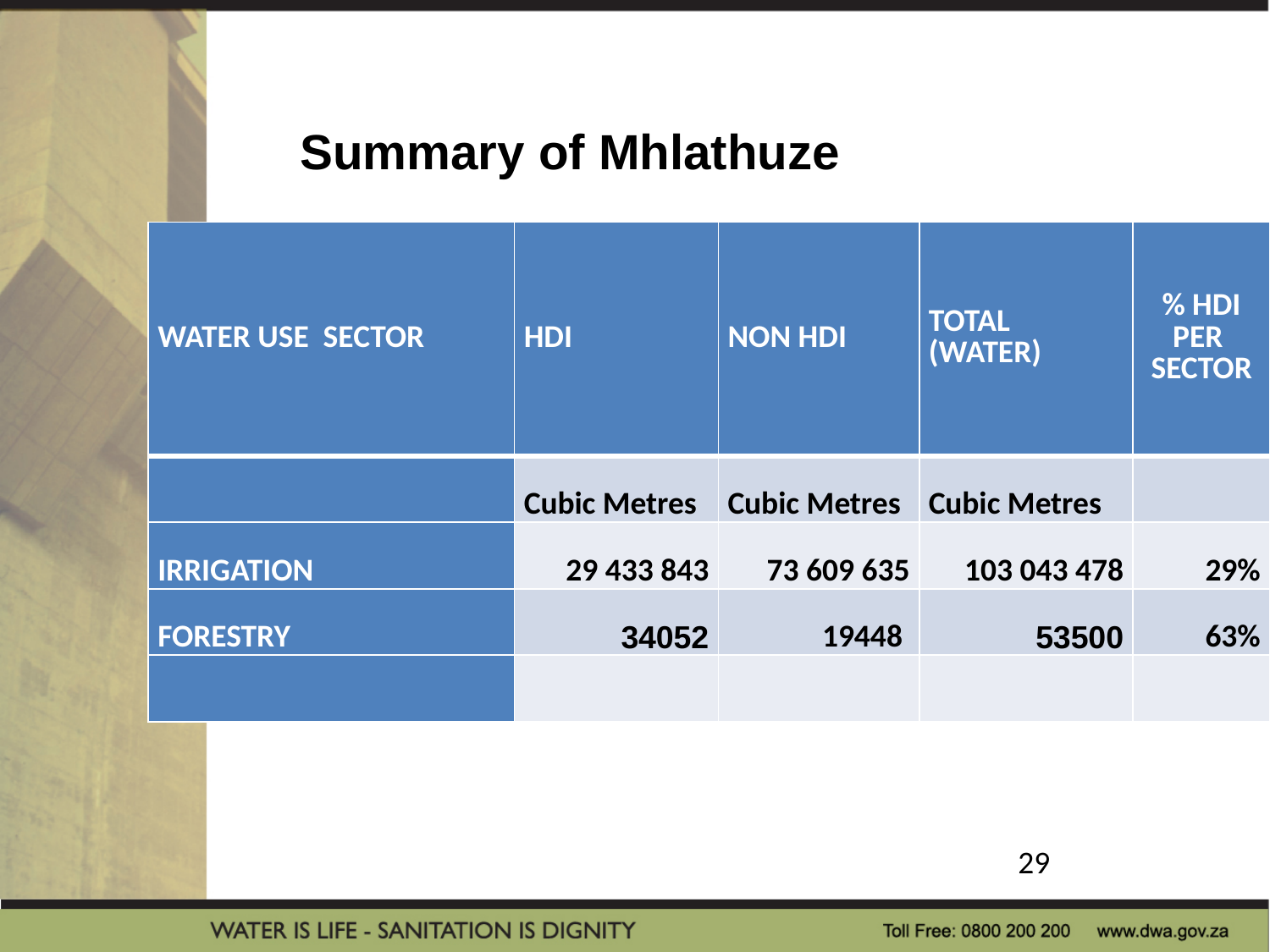

Summary of Mhlathuze
| WATER USE SECTOR | HDI | NON HDI | TOTAL (WATER) | % HDI PER SECTOR |
| --- | --- | --- | --- | --- |
|  | Cubic Metres | Cubic Metres | Cubic Metres |  |
| IRRIGATION | 29 433 843 | 73 609 635 | 103 043 478 | 29% |
| FORESTRY | 34052 | 19448 | 53500 | 63% |
|  |  |  |  |  |
# Summary of JD Allocation
29